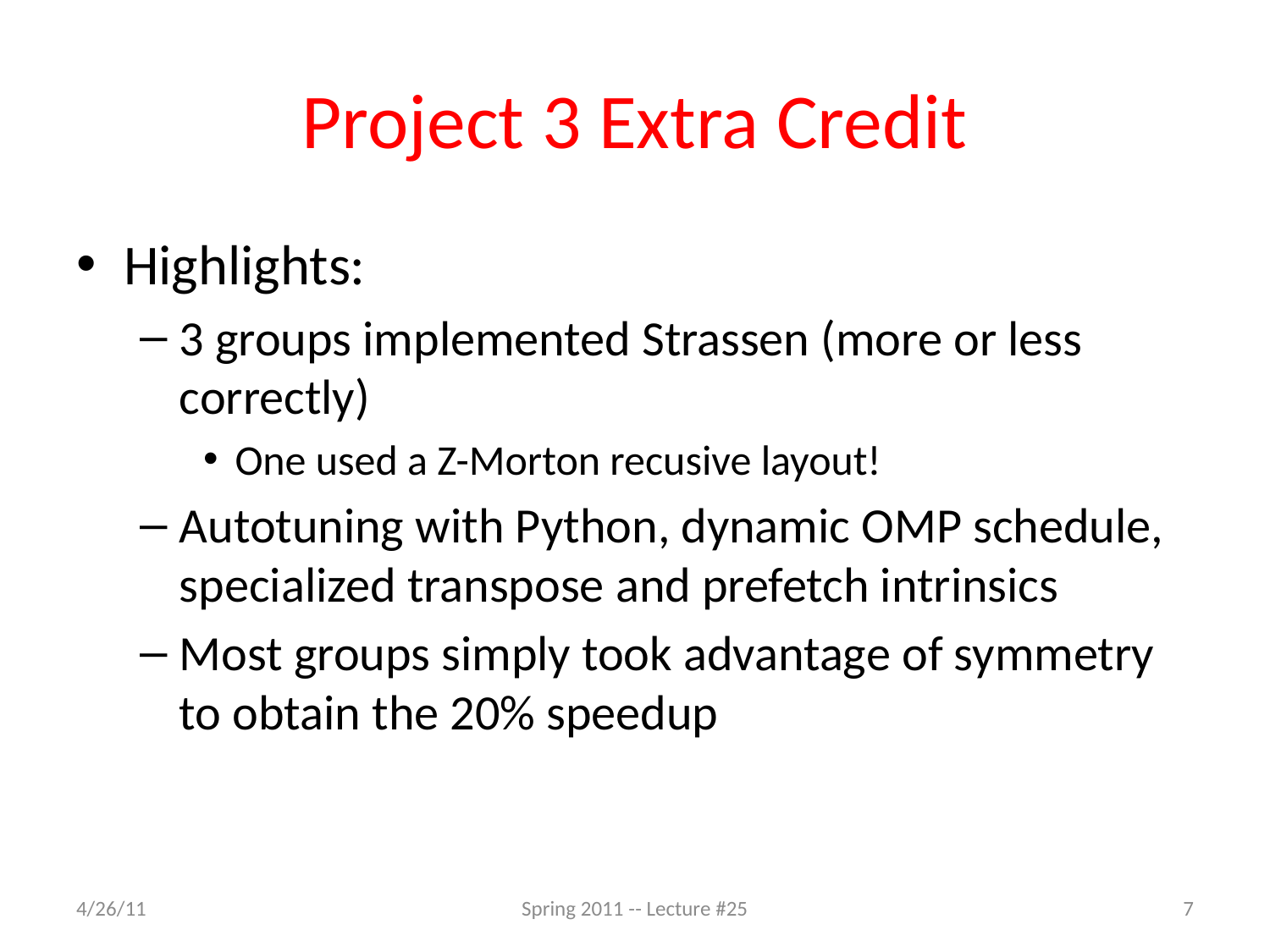

# Project 3 Extra Credit
Highlights:
3 groups implemented Strassen (more or less correctly)
One used a Z-Morton recusive layout!
Autotuning with Python, dynamic OMP schedule, specialized transpose and prefetch intrinsics
Most groups simply took advantage of symmetry to obtain the 20% speedup
4/26/11
Spring 2011 -- Lecture #25
7